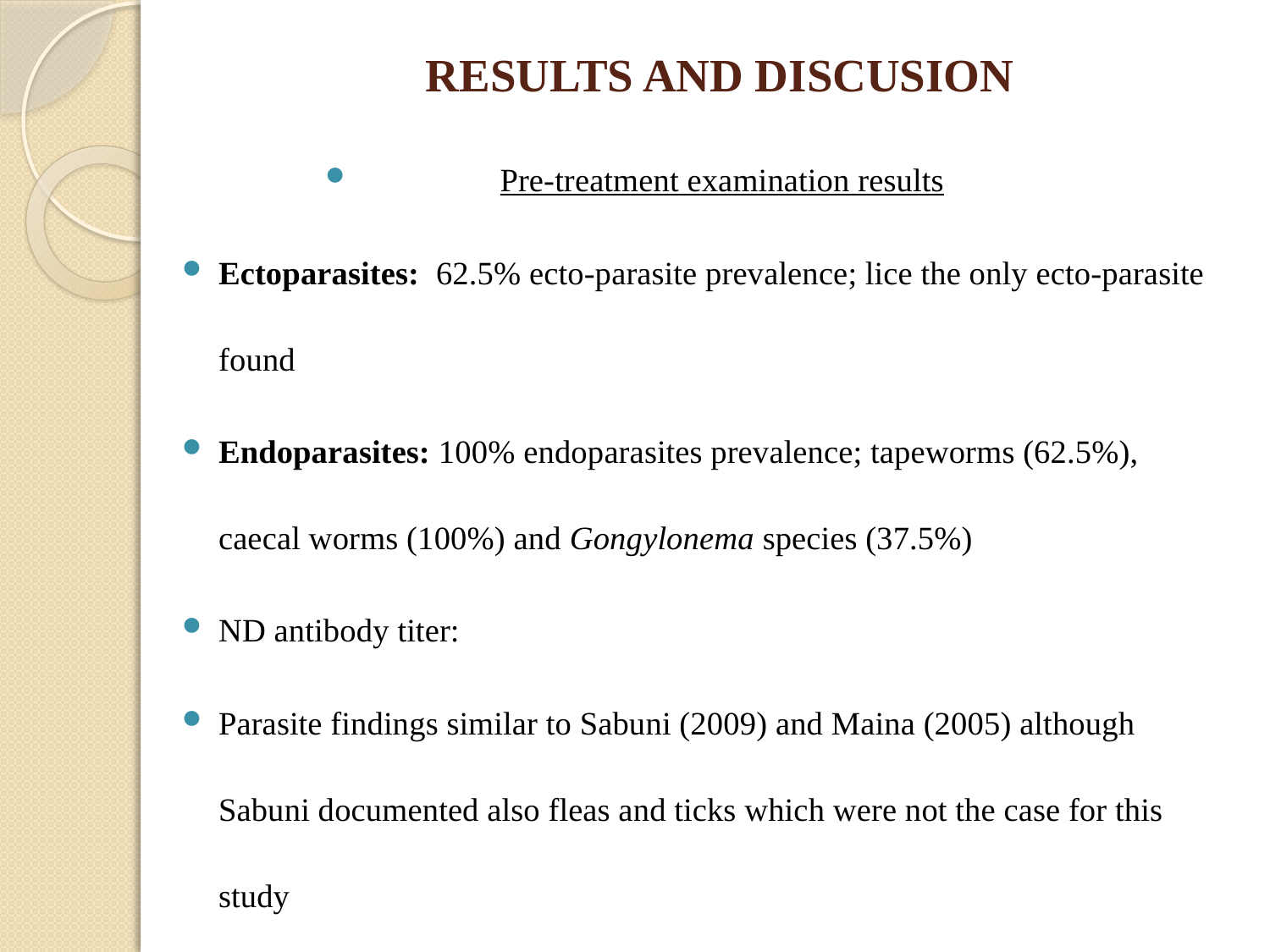

# RESULTS AND DISCUSION
Pre-treatment examination results
Ectoparasites:  62.5% ecto-parasite prevalence; lice the only ecto-parasite found
Endoparasites: 100% endoparasites prevalence; tapeworms (62.5%), caecal worms (100%) and Gongylonema species (37.5%)
ND antibody titer:
Parasite findings similar to Sabuni (2009) and Maina (2005) although Sabuni documented also fleas and ticks which were not the case for this study